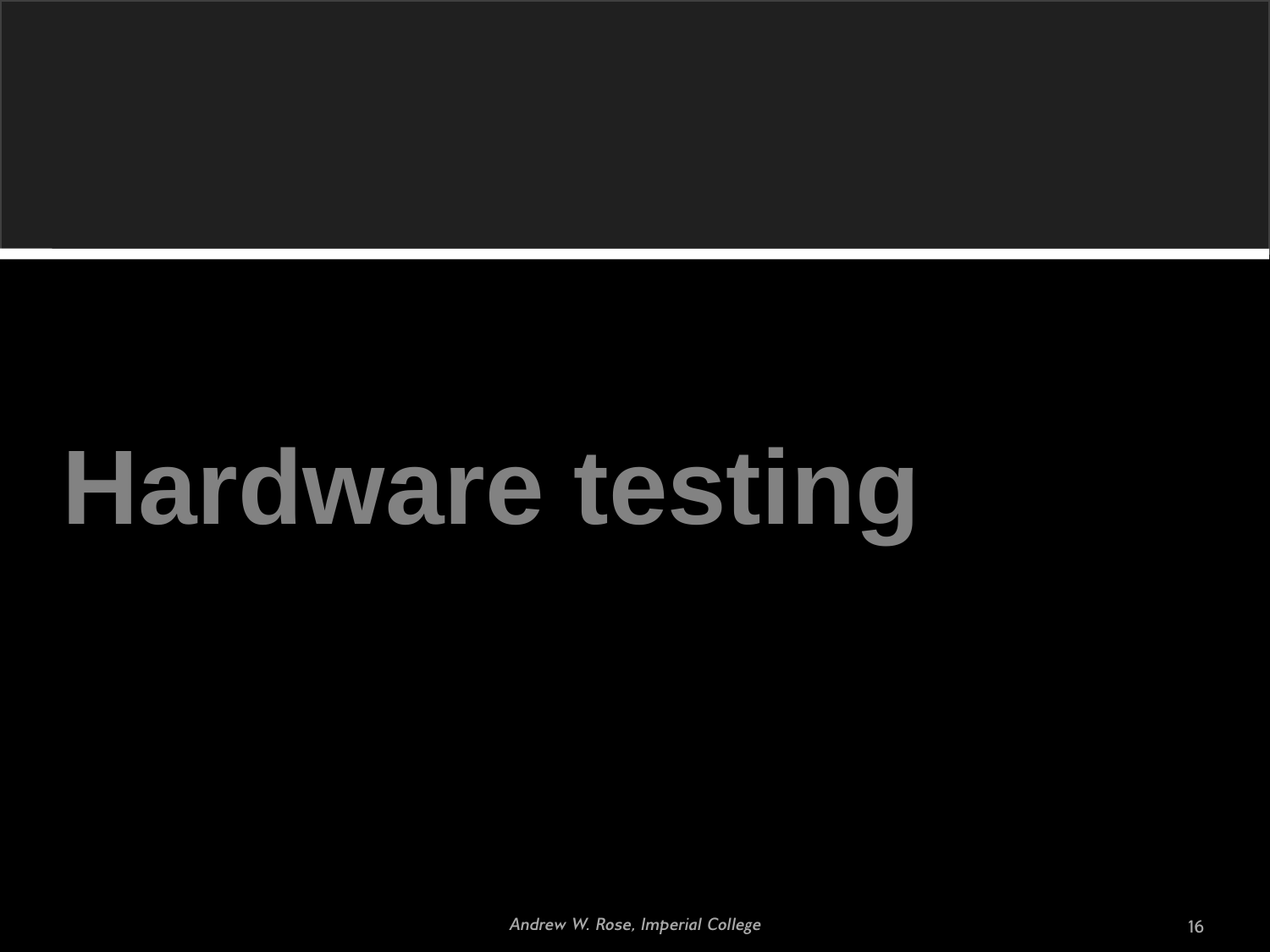

# Hardware testing

Andrew W. Rose, Imperial College
16